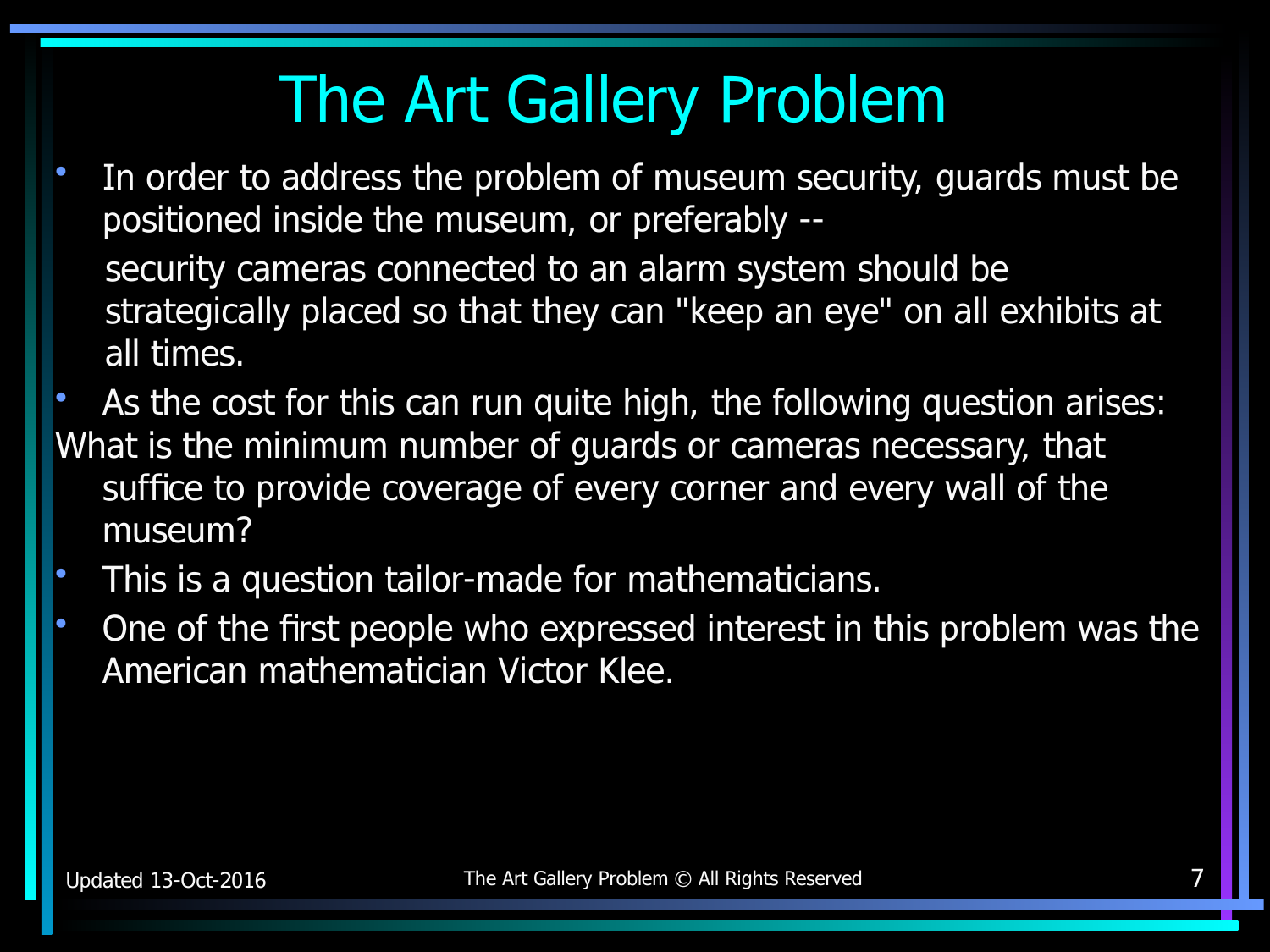

# The Art Gallery Problem
In order to address the problem of museum security, guards must be positioned inside the museum, or preferably --
security cameras connected to an alarm system should be strategically placed so that they can "keep an eye" on all exhibits at all times.
As the cost for this can run quite high, the following question arises:
What is the minimum number of guards or cameras necessary, that suffice to provide coverage of every corner and every wall of the museum?
This is a question tailor-made for mathematicians.
One of the first people who expressed interest in this problem was the American mathematician Victor Klee.
The Art Gallery Problem © All Rights Reserved
Updated 13-Oct-2016
7